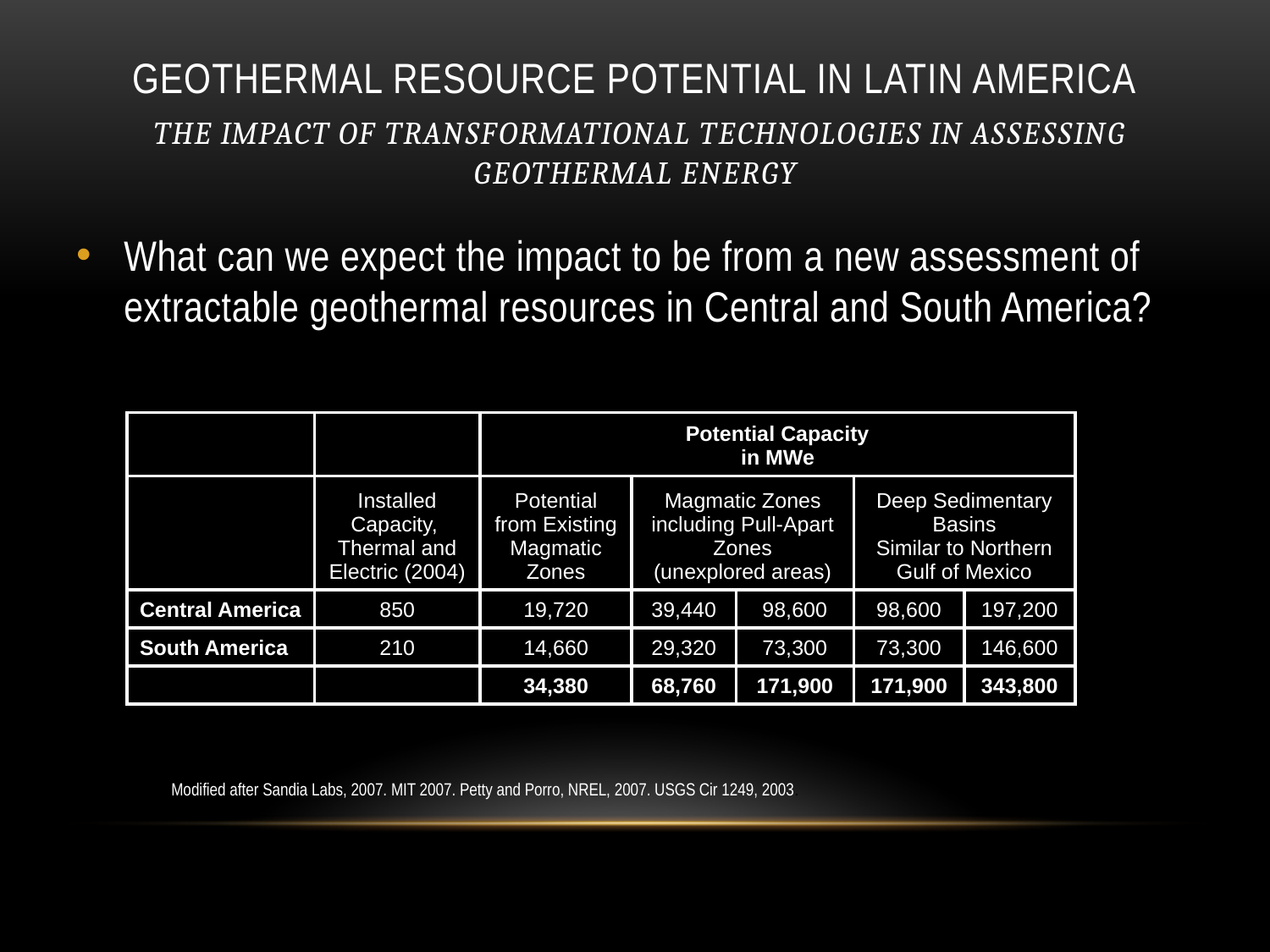

# Geothermal Resource Potential in Latin America The Impact of Transformational Technologies in Assessing Geothermal Energy
What can we expect the impact to be from a new assessment of extractable geothermal resources in Central and South America?

|  |  | Potential Capacity in MWe |  |  |  |  |
| --- | --- | --- | --- | --- | --- | --- |
|  | Installed Capacity, Thermal and Electric (2004) | Potential from Existing Magmatic Zones | Magmatic Zones including Pull-Apart Zones (unexplored areas) |  | Deep Sedimentary Basins Similar to Northern Gulf of Mexico |  |
| Central America | 850 | 19,720 | 39,440 | 98,600 | 98,600 | 197,200 |
| South America | 210 | 14,660 | 29,320 | 73,300 | 73,300 | 146,600 |
|  |  | 34,380 | 68,760 | 171,900 | 171,900 | 343,800 |
Modified after Sandia Labs, 2007. MIT 2007. Petty and Porro, NREL, 2007. USGS Cir 1249, 2003.